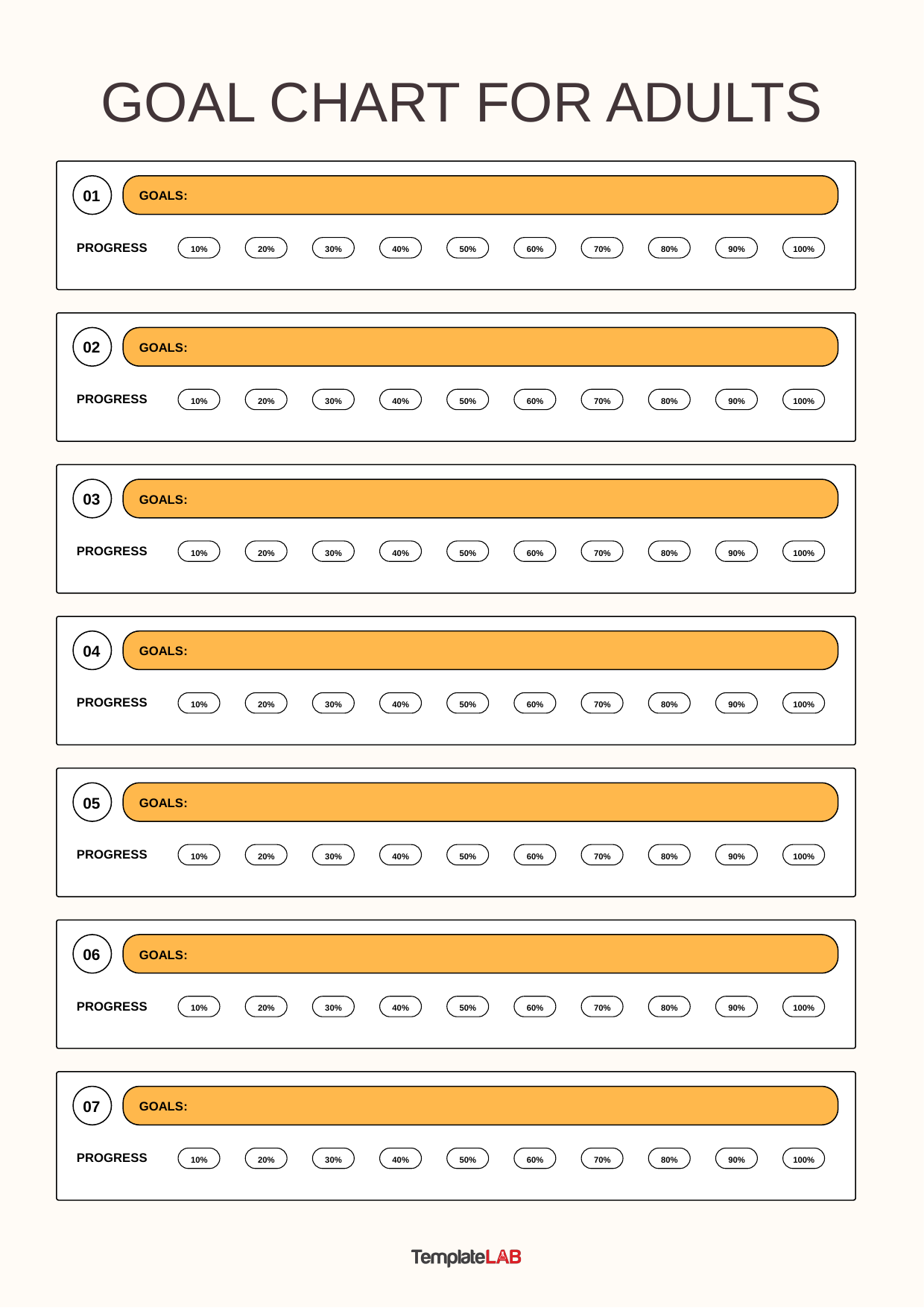

GOAL CHART FOR ADULTS

01
GOALS:

 PROGRESS
10%
20%
30%
40%
50%
60%
70%
80%
90%
100%

02
GOALS:

 PROGRESS
10%
20%
30%
40%
50%
60%
70%
80%
90%
100%

03
GOALS:

 PROGRESS
10%
20%
30%
40%
50%
60%
70%
80%
90%
100%

04
GOALS:

 PROGRESS
10%
20%
30%
40%
50%
60%
70%
80%
90%
100%

05
GOALS:

 PROGRESS
10%
20%
30%
40%
50%
60%
70%
80%
90%
100%

06
GOALS:

 PROGRESS
10%
20%
30%
40%
50%
60%
70%
80%
90%
100%

07
GOALS:

 PROGRESS
10%
20%
30%
40%
50%
60%
70%
80%
90%
100%